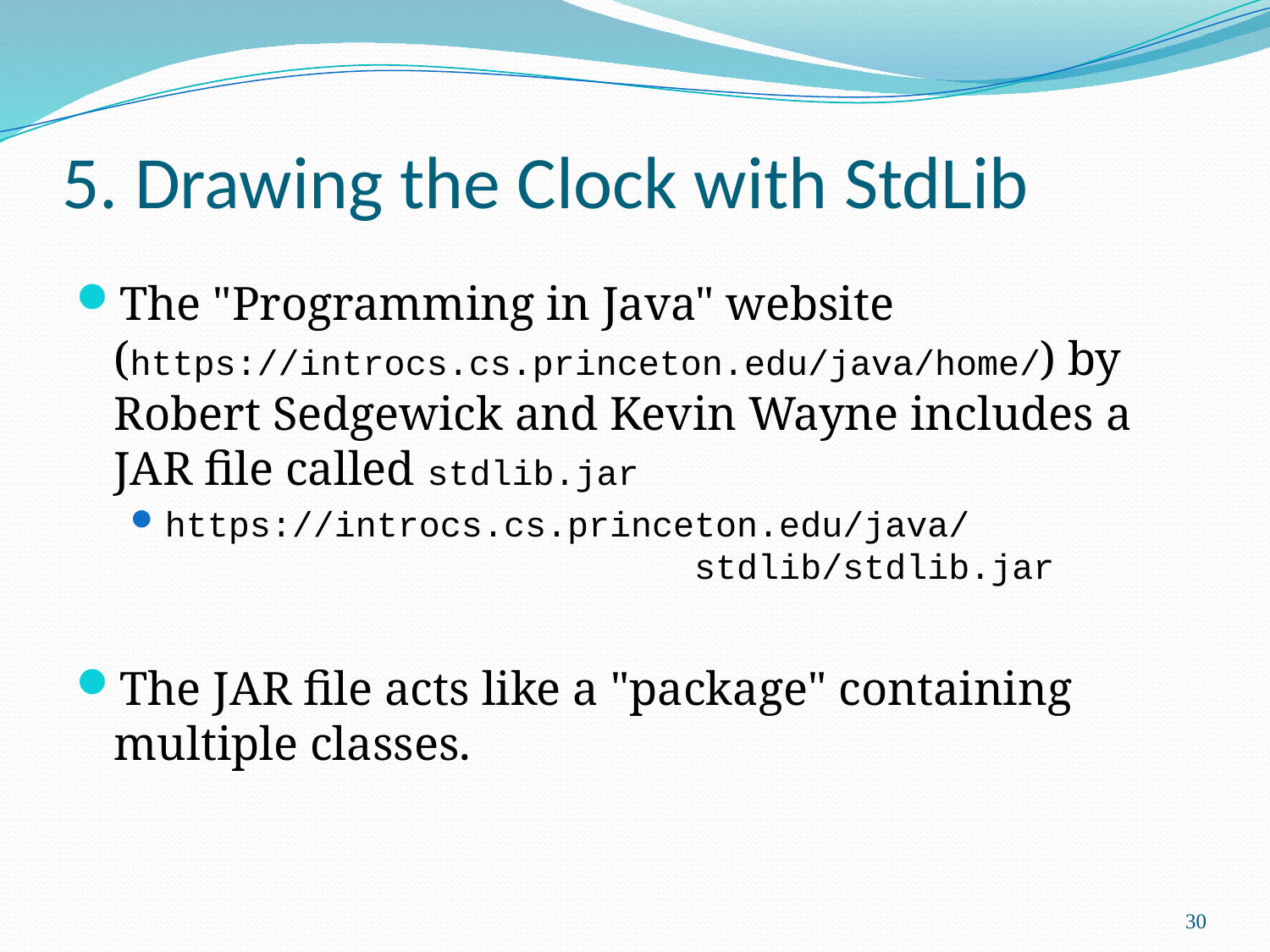

# 5. Drawing the Clock with StdLib
The "Programming in Java" website (https://introcs.cs.princeton.edu/java/home/) by Robert Sedgewick and Kevin Wayne includes a JAR file called stdlib.jar
https://introcs.cs.princeton.edu/java/
                         stdlib/stdlib.jar

The JAR file acts like a "package" containing multiple classes.

30